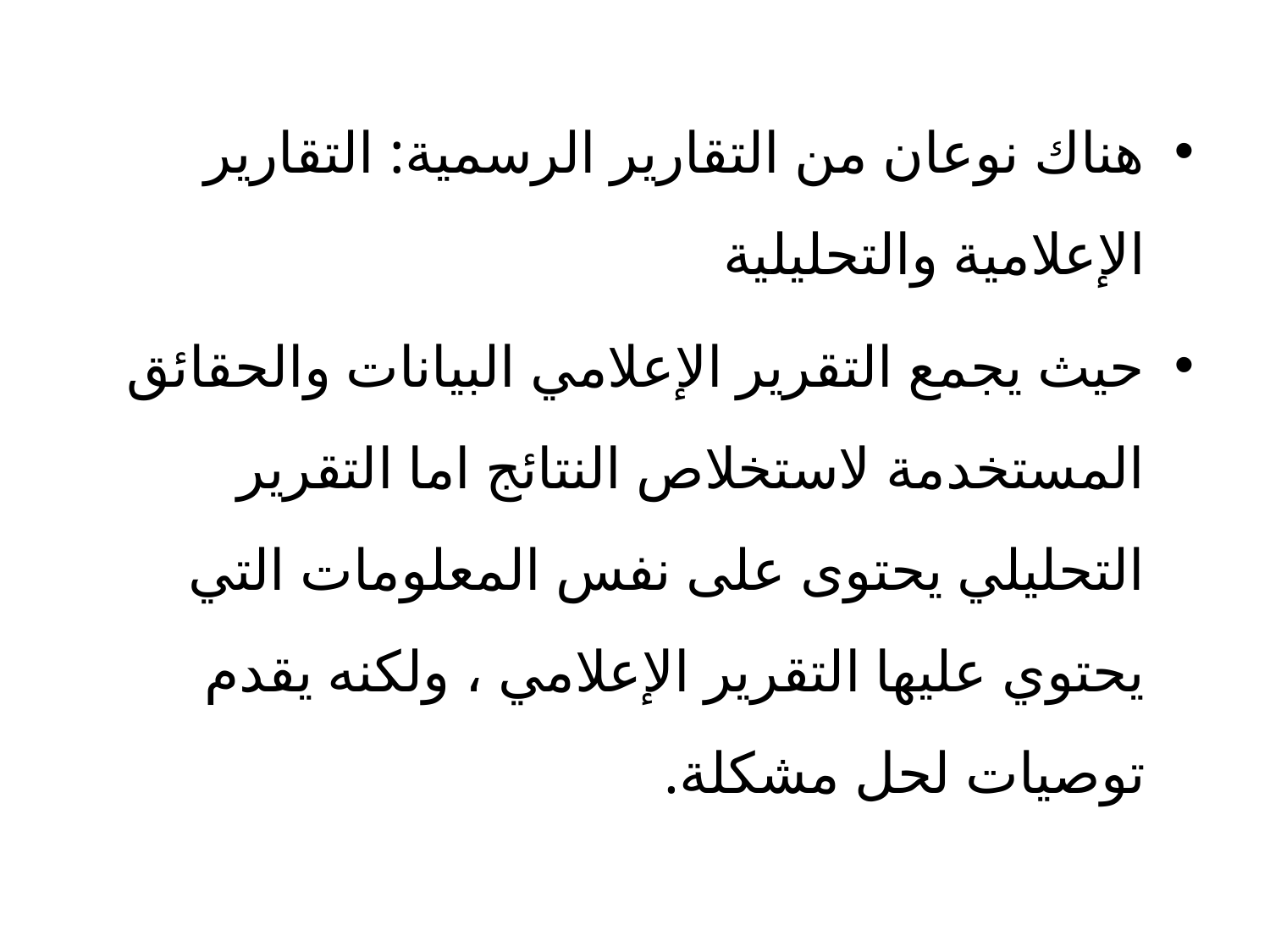

#
هناك نوعان من التقارير الرسمية: التقارير الإعلامية والتحليلية
حيث يجمع التقرير الإعلامي البيانات والحقائق المستخدمة لاستخلاص النتائج اما التقرير التحليلي يحتوى على نفس المعلومات التي يحتوي عليها التقرير الإعلامي ، ولكنه يقدم توصيات لحل مشكلة.